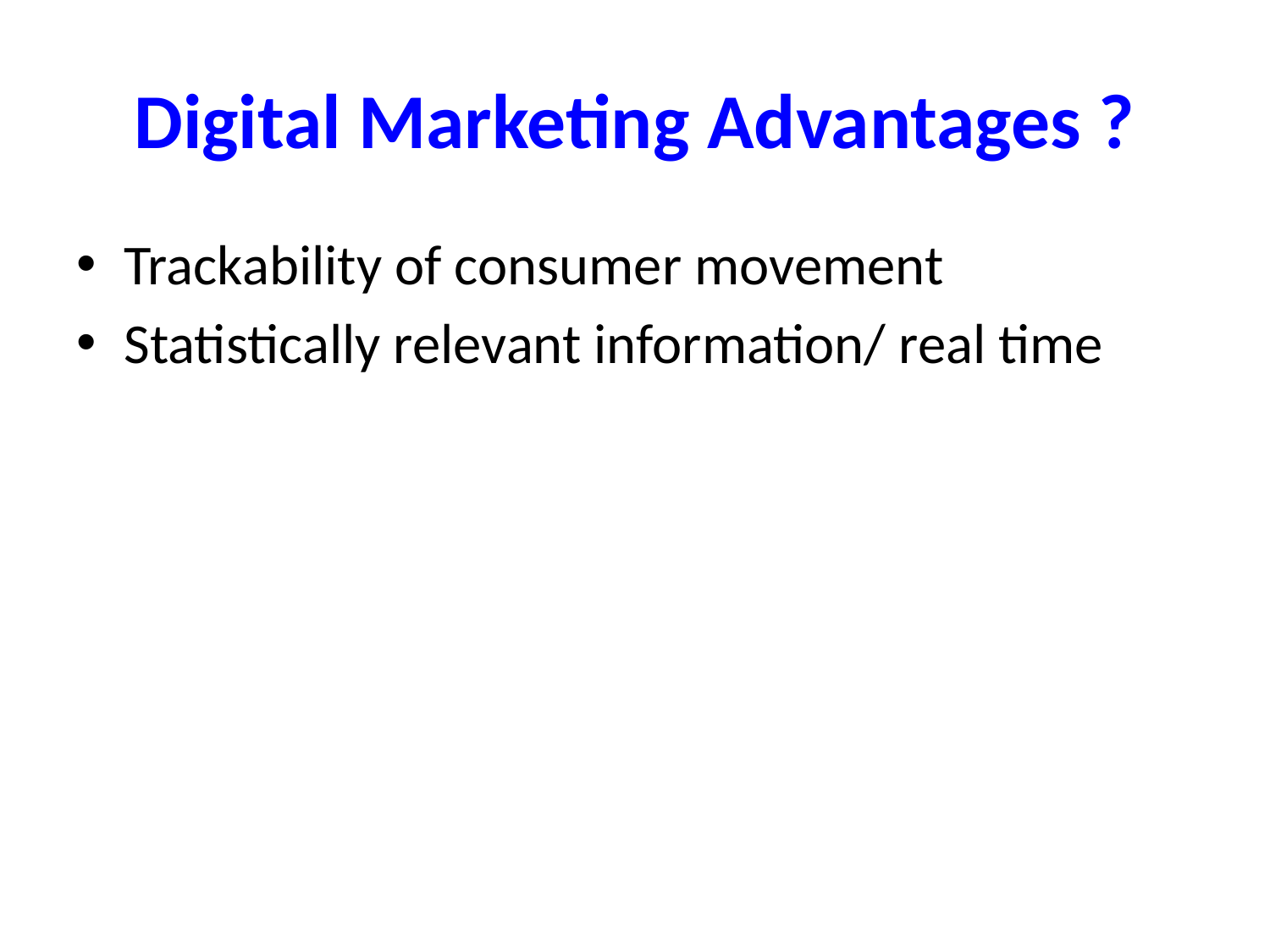

# Digital Marketing Advantages ?
Trackability of consumer movement
Statistically relevant information/ real time